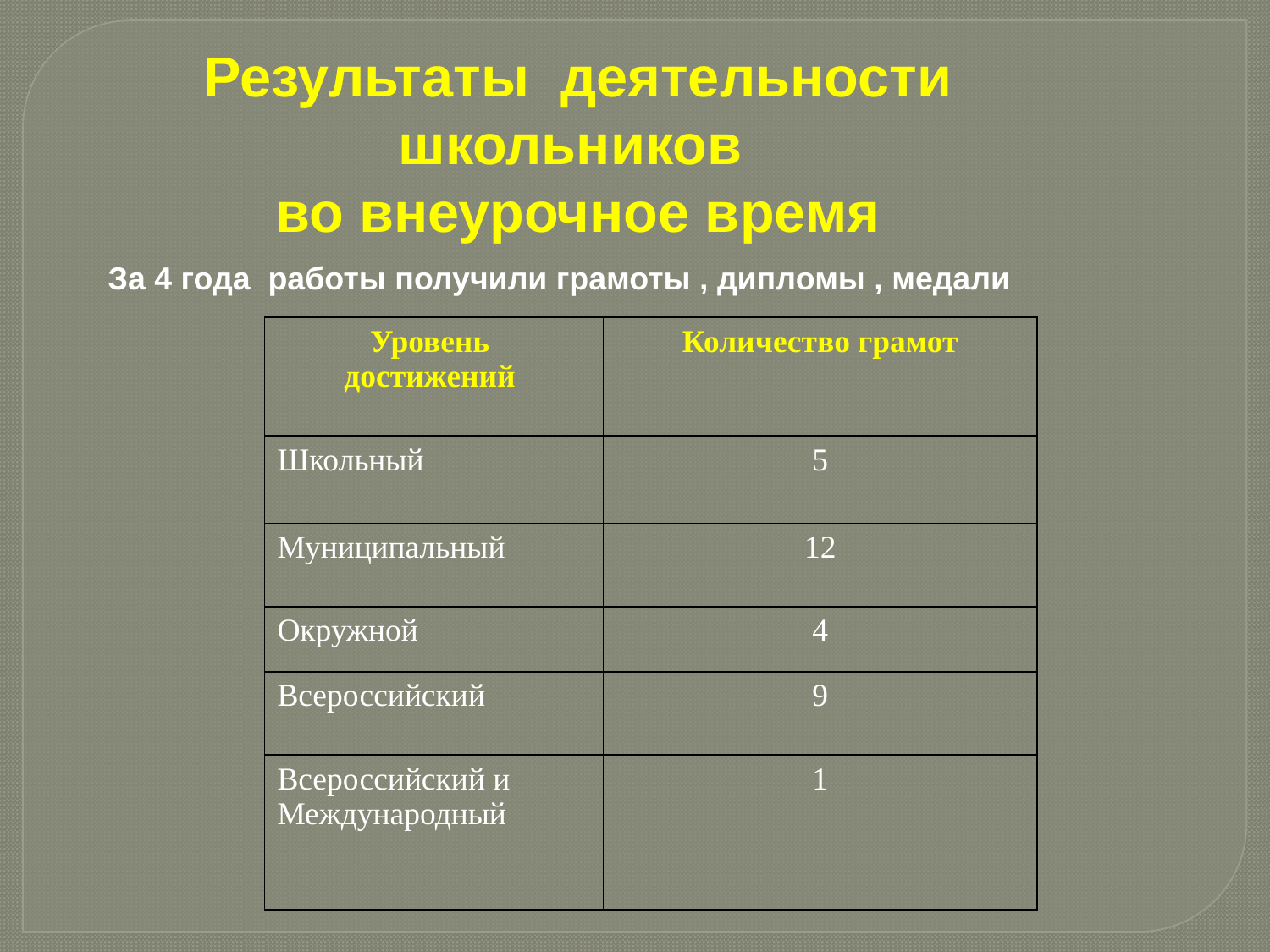

Результаты  деятельности школьников
во внеурочное время
      За 4 года  работы получили грамоты , дипломы , медали
| Уровень достижений | Количество грамот |
| --- | --- |
| Школьный | 5 |
| Муниципальный | 12 |
| Окружной | 4 |
| Всероссийский | 9 |
| Всероссийский и Международный | 1 |